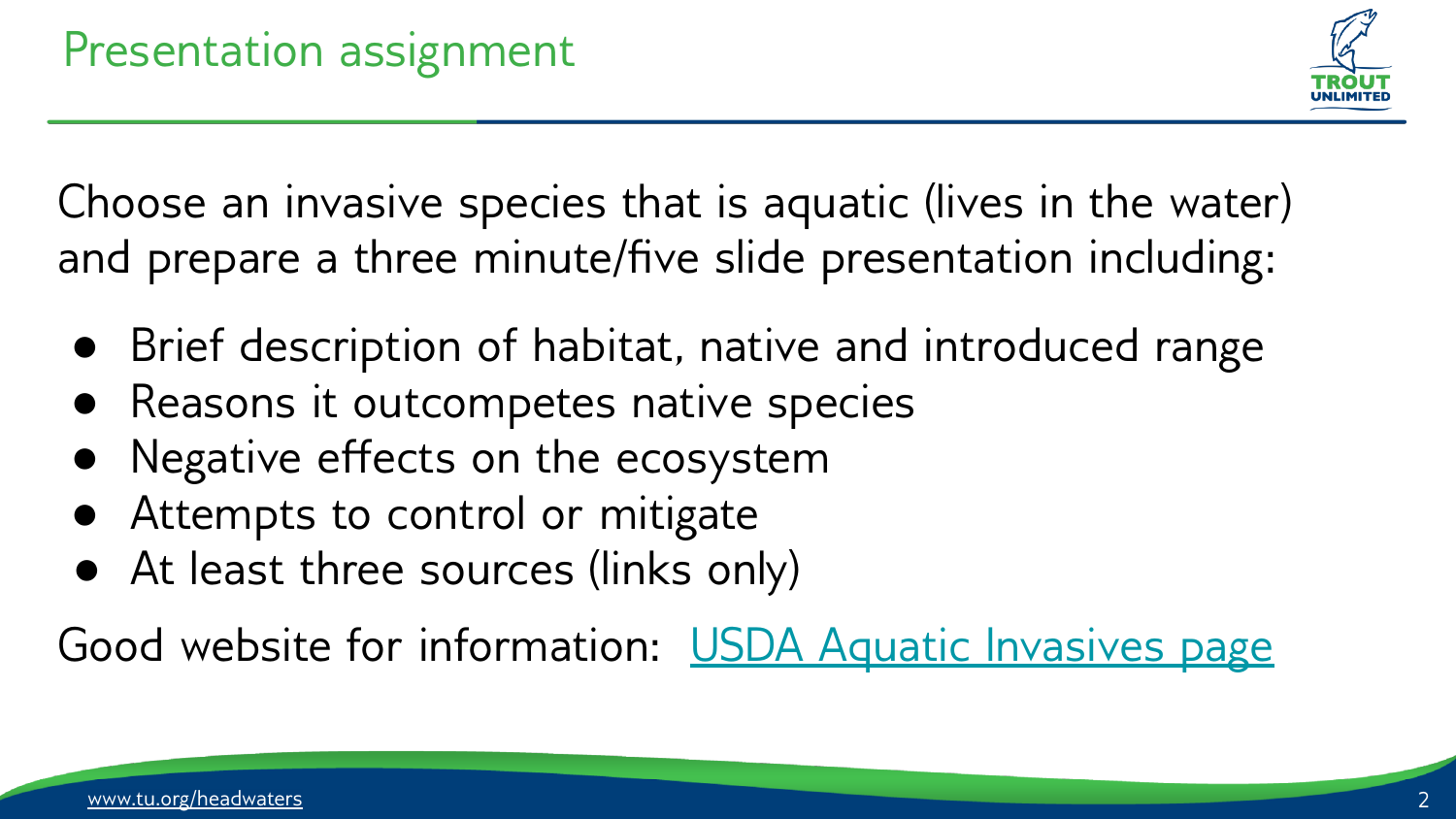

# Presentation assignment
Choose an invasive species that is aquatic (lives in the water) and prepare a three minute/five slide presentation including:
Brief description of habitat, native and introduced range
Reasons it outcompetes native species
Negative effects on the ecosystem
Attempts to control or mitigate
At least three sources (links only)
Good website for information:  USDA Aquatic Invasives page
www.tu.org/headwaters
2